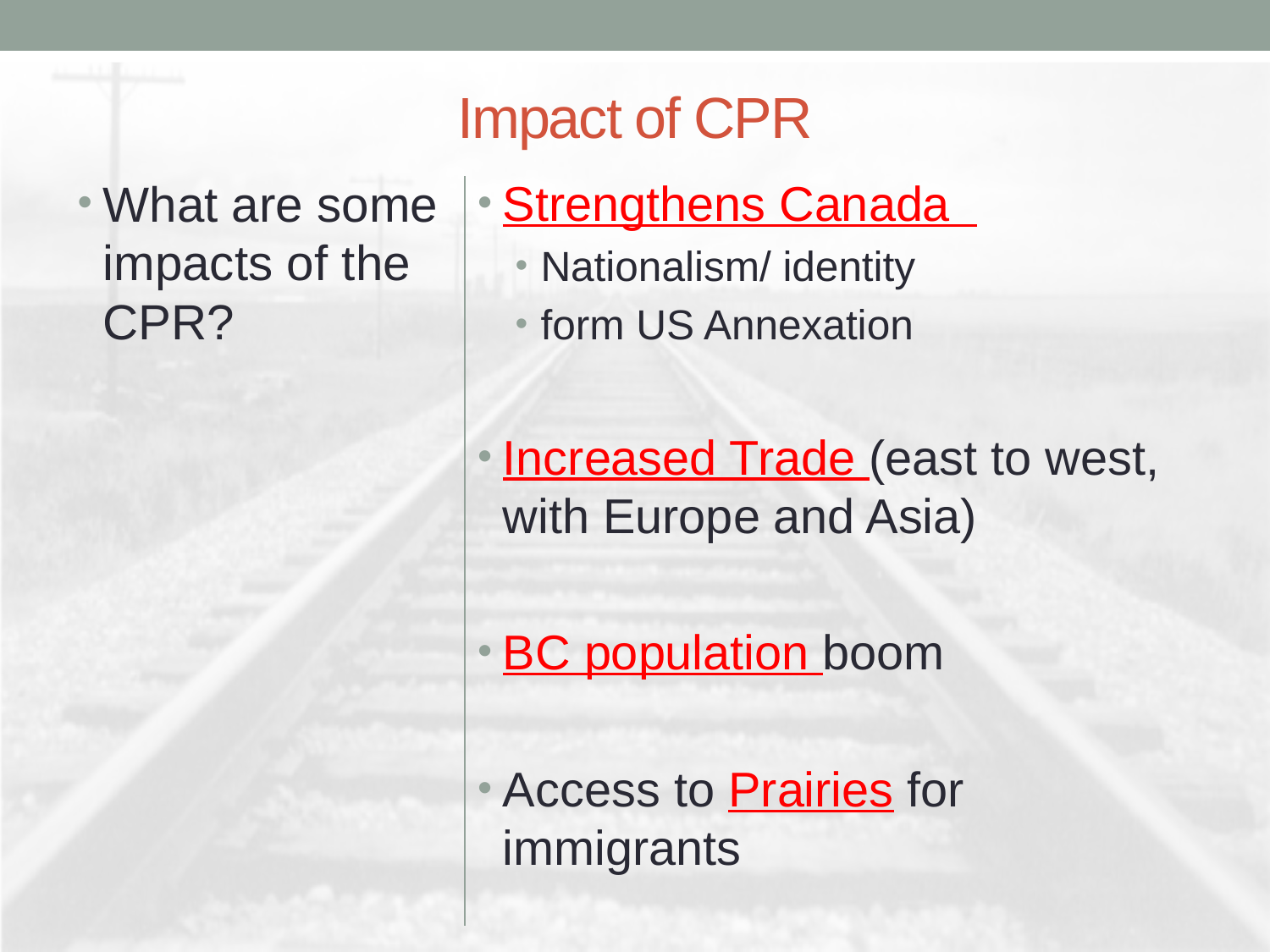

# Impact of CPR
What are some impacts of the CPR?
Strengthens Canada
Nationalism/ identity
form US Annexation

Increased Trade (east to west, with Europe and Asia)

BC population boom

Access to Prairies for immigrants